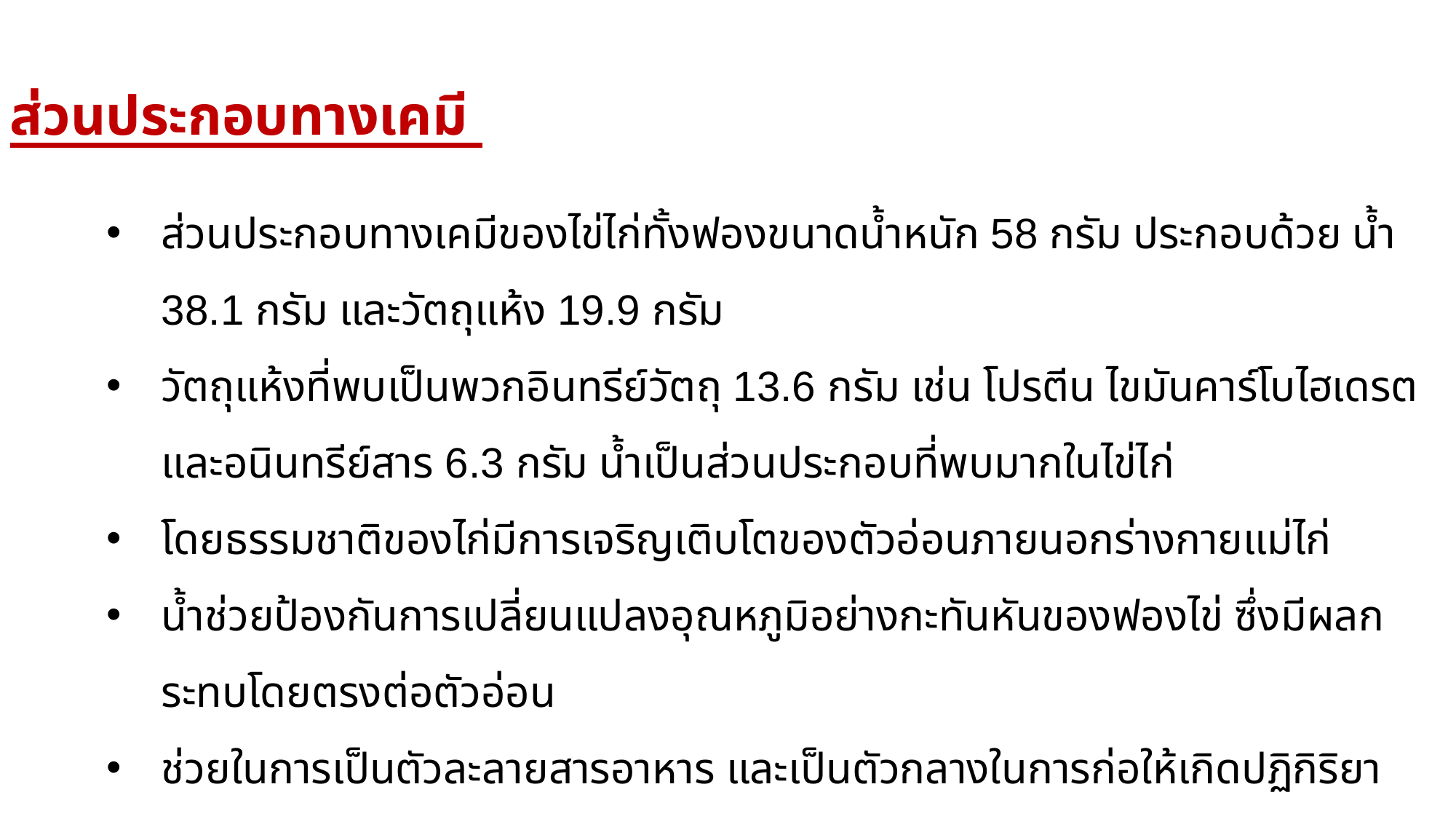

ส่วนประกอบทางเคมี
ส่วนประกอบทางเคมีของไข่ไก่ทั้งฟองขนาดน้ำหนัก 58 กรัม ประกอบด้วย น้ำ 38.1 กรัม และวัตถุแห้ง 19.9 กรัม
วัตถุแห้งที่พบเป็นพวกอินทรีย์วัตถุ 13.6 กรัม เช่น โปรตีน ไขมันคาร์โบไฮเดรต และอนินทรีย์สาร 6.3 กรัม น้ำเป็นส่วนประกอบที่พบมากในไข่ไก่
โดยธรรมชาติของไก่มีการเจริญเติบโตของตัวอ่อนภายนอกร่างกายแม่ไก่
น้ำช่วยป้องกันการเปลี่ยนแปลงอุณหภูมิอย่างกะทันหันของฟองไข่ ซึ่งมีผลกระทบโดยตรงต่อตัวอ่อน
ช่วยในการเป็นตัวละลายสารอาหาร และเป็นตัวกลางในการก่อให้เกิดปฏิกิริยาทางเคมีของตัวอ่อน